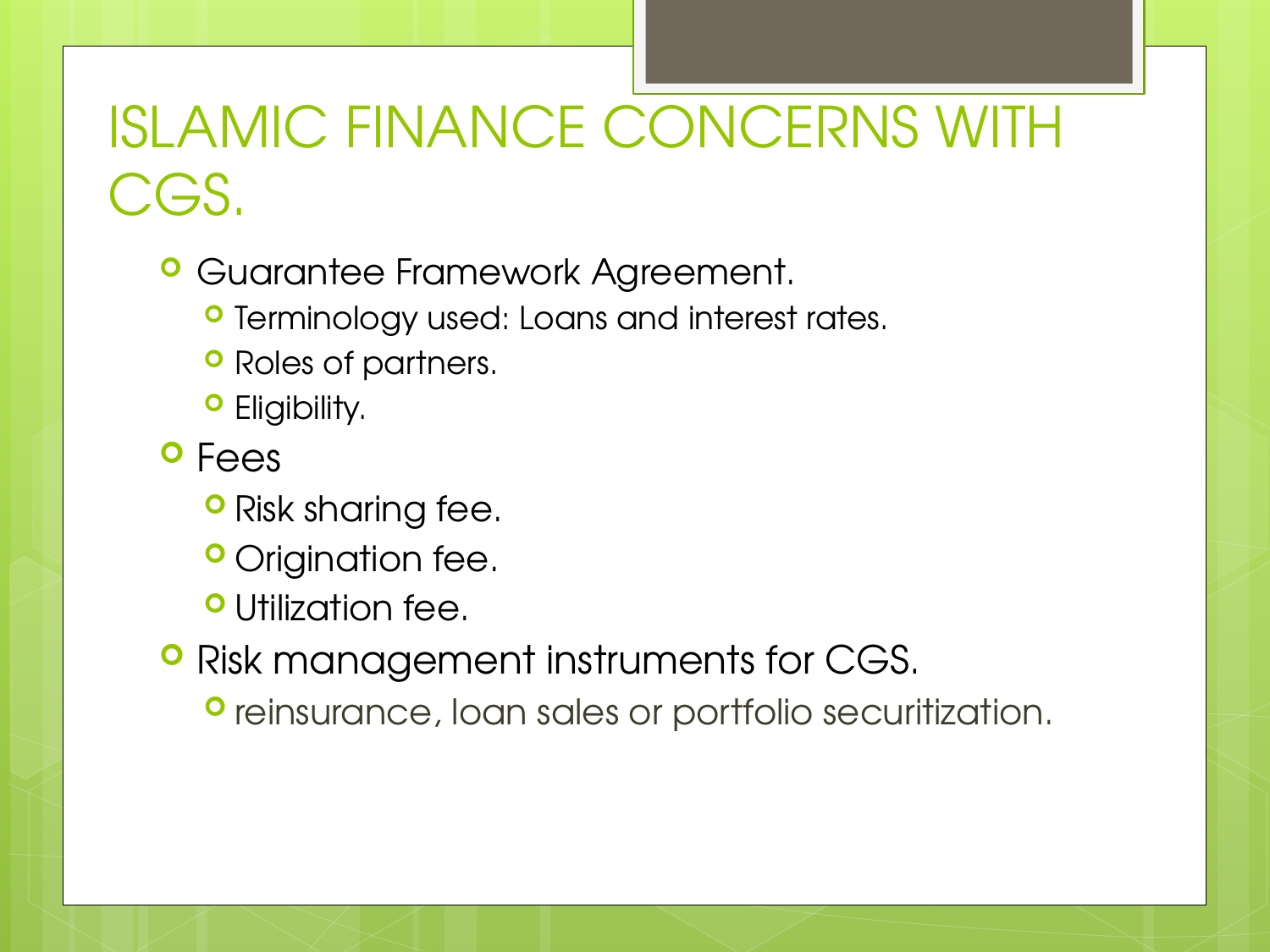

# ISLAMIC FINANCE CONCERNS WITH CGS.
Guarantee Framework Agreement.
Terminology used: Loans and interest rates.
Roles of partners.
Eligibility.
Fees
Risk sharing fee.
Origination fee.
Utilization fee.
Risk management instruments for CGS.
reinsurance, loan sales or portfolio securitization.